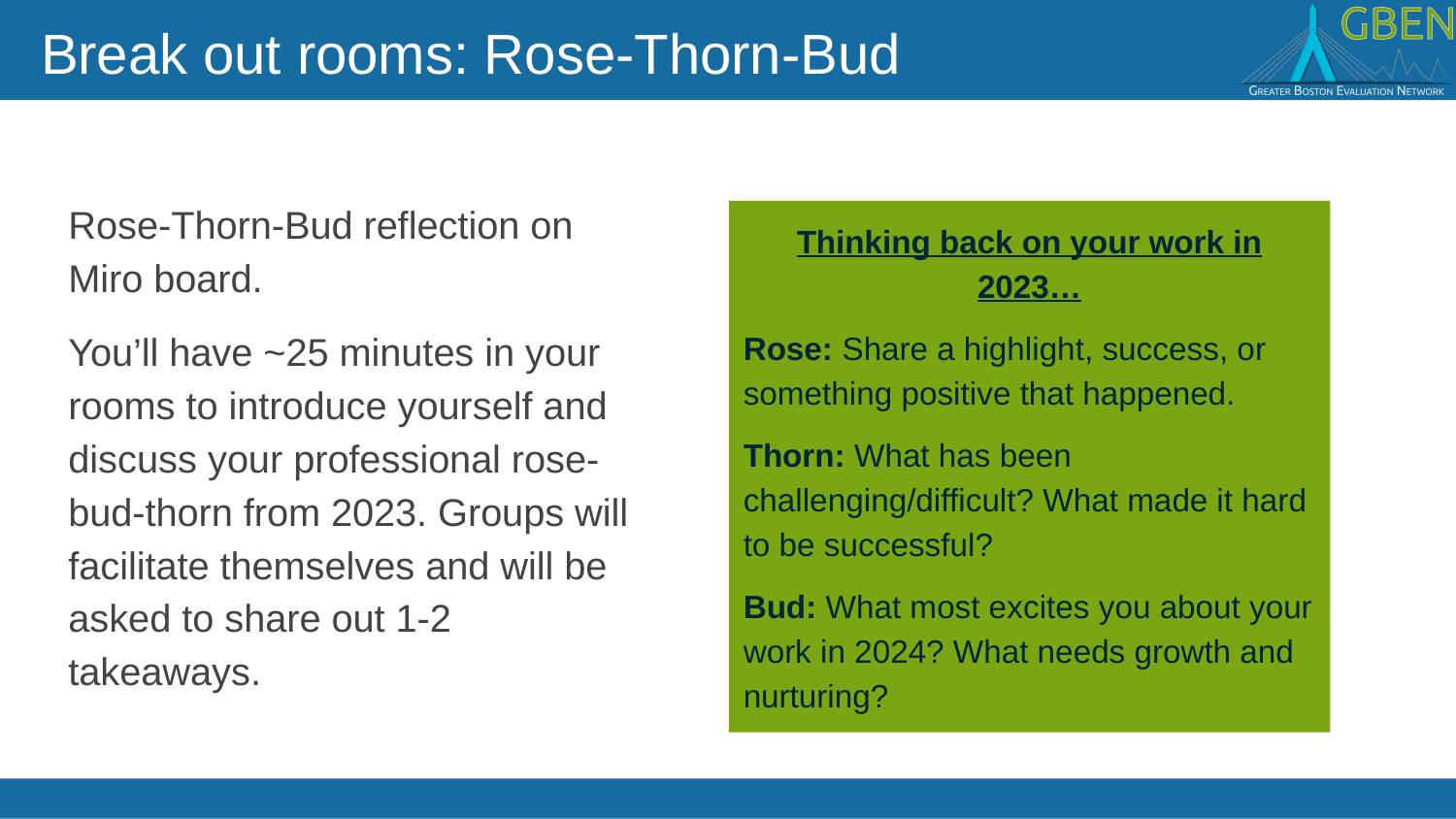

# Break out rooms: Rose-Thorn-Bud
Rose-Thorn-Bud reflection on Miro board.
You’ll have ~25 minutes in your rooms to introduce yourself and discuss your professional rose-bud-thorn from 2023. Groups will facilitate themselves and will be asked to share out 1-2 takeaways.
Thinking back on your work in 2023…
Rose: Share a highlight, success, or something positive that happened.
Thorn: What has been challenging/difficult? What made it hard to be successful?
Bud: What most excites you about your work in 2024? What needs growth and nurturing?